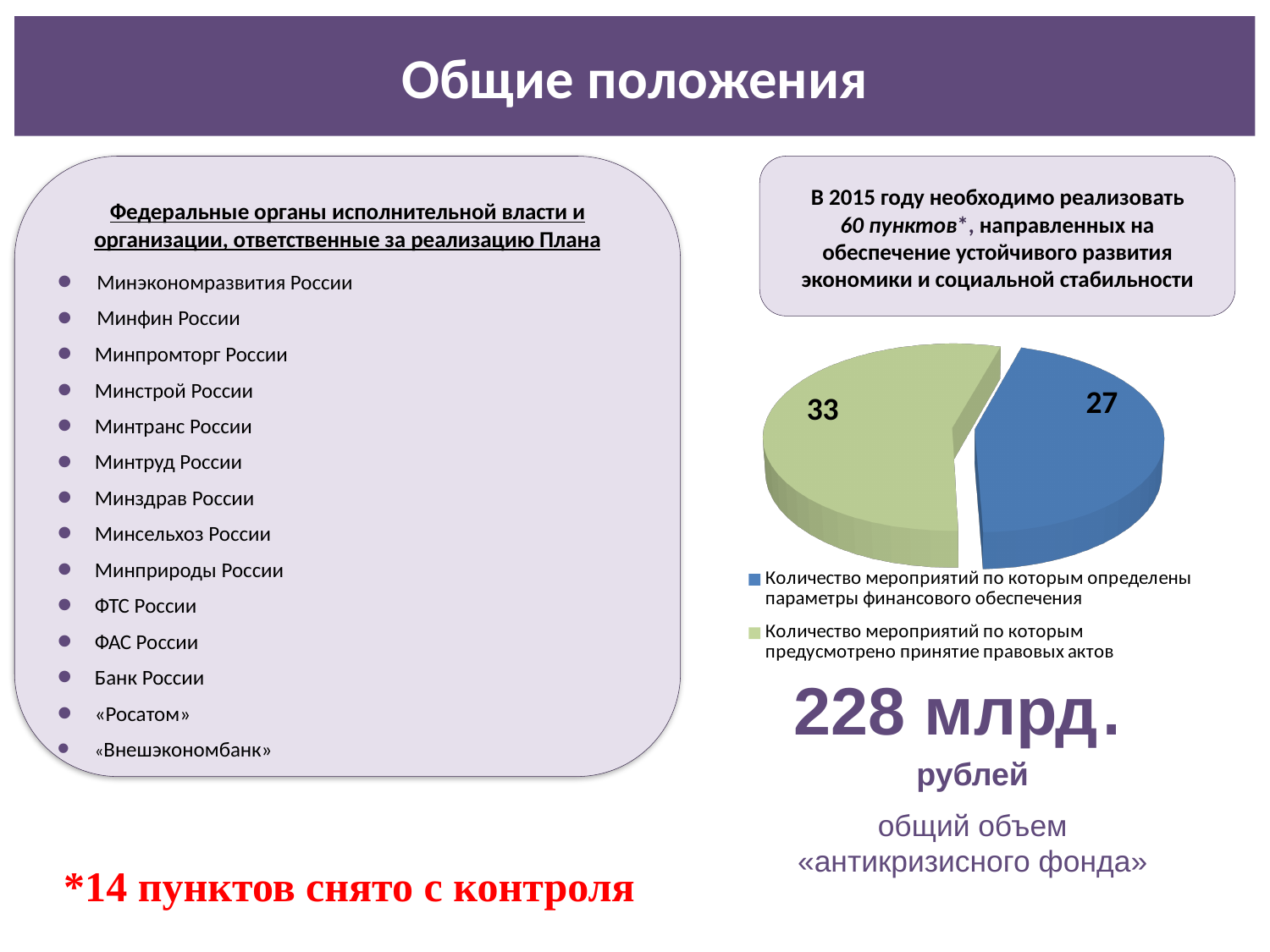

Общие положения

Федеральные органы исполнительной власти и организации, ответственные за реализацию Плана

  Минэкономразвития России
  Минфин России
Минпромторг России
Минстрой России
Минтранс России
Минтруд России
Минздрав России
Минсельхоз России
Минприроды России
ФТС России
ФАС России
Банк России
«Росатом»
«Внешэкономбанк»

В 2015 году необходимо реализовать 60 пунктов*, направленных на обеспечение устойчивого развития экономики и социальной стабильности

[unsupported chart]

228 млрд.
рублей

общий объем «антикризисного фонда»
*14 пунктов снято с контроля